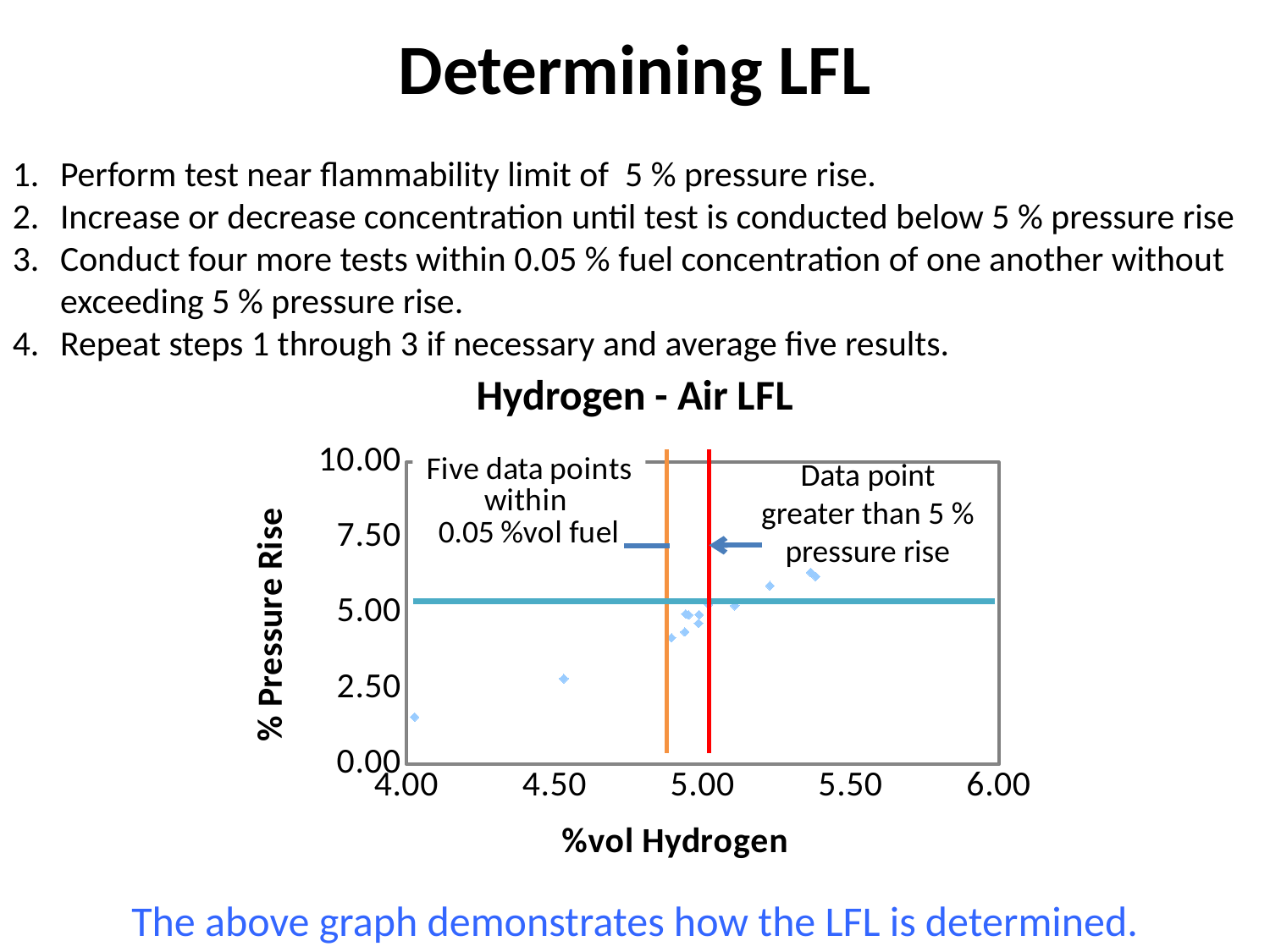

# Determining LFL
Perform test near flammability limit of  5 % pressure rise.
Increase or decrease concentration until test is conducted below 5 % pressure rise
Conduct four more tests within 0.05 % fuel concentration of one another without exceeding 5 % pressure rise.
Repeat steps 1 through 3 if necessary and average five results.

### Chart: Hydrogen - Air LFL

| Category |  |
|---|---|
Data point greater than 5 % pressure rise
The above graph demonstrates how the LFL is determined.